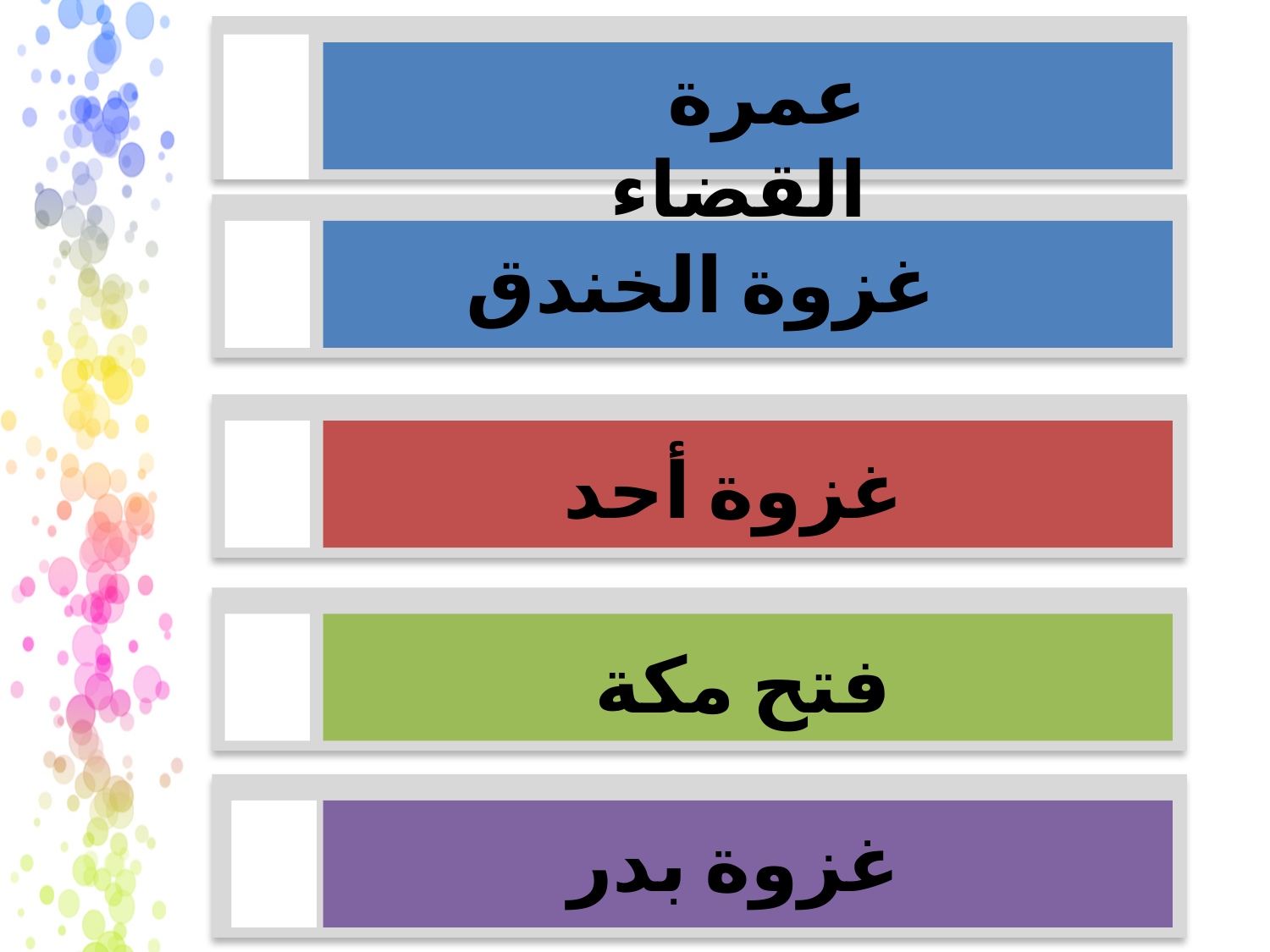

عمرة القضاء

غزوة الخندق

غزوة أحد

فتح مكة

غزوة بدر